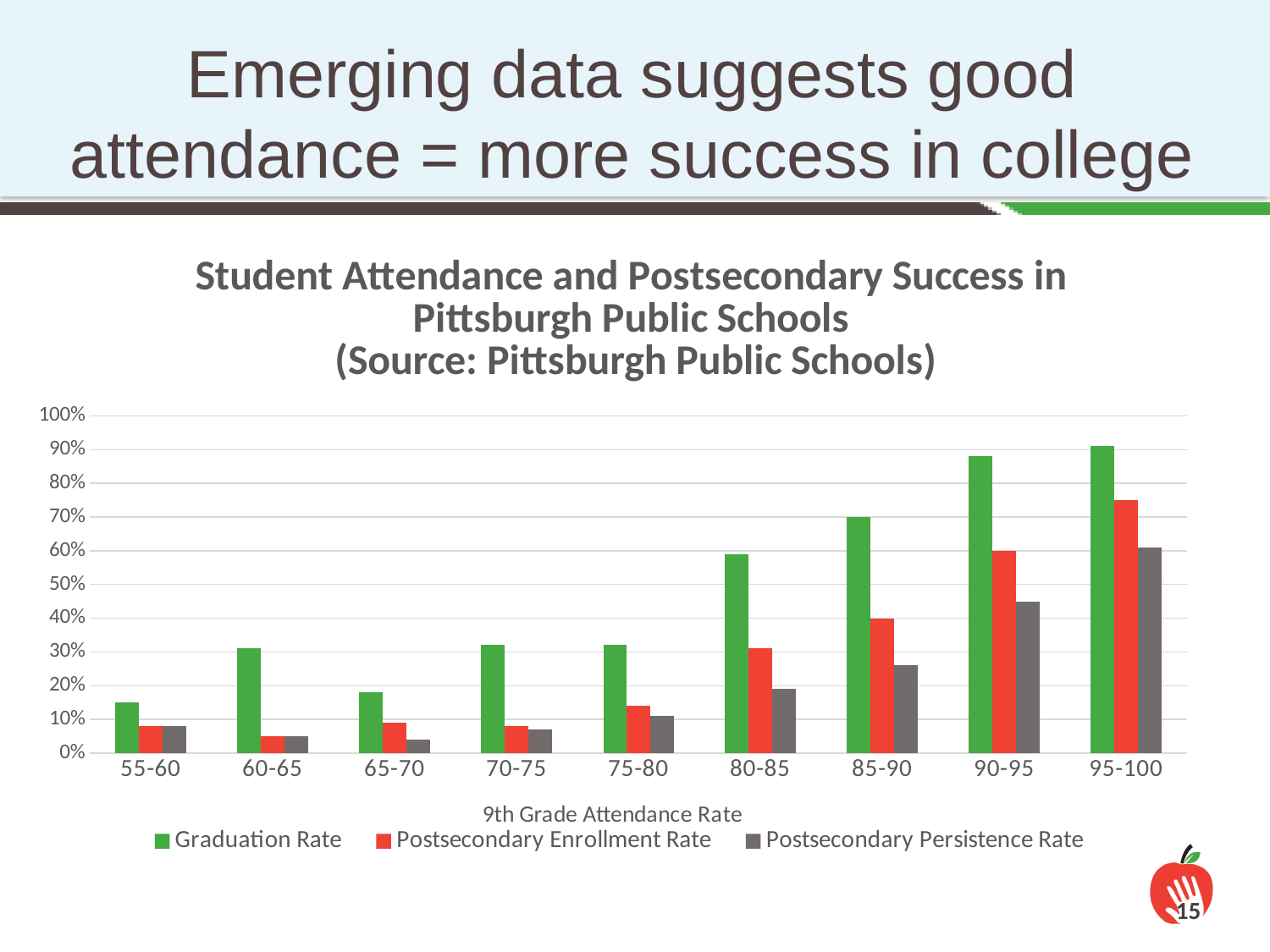

Emerging data suggests good attendance = more success in college

### Chart: Student Attendance and Postsecondary Success in Pittsburgh Public Schools
 (Source: Pittsburgh Public Schools)

| Category | Graduation Rate | Postsecondary Enrollment Rate | Postsecondary Persistence Rate |
|---|---|---|---|
| 55-60 | 0.15000000000000008 | 0.08000000000000004 | 0.08000000000000004 |
| 60-65 | 0.31000000000000016 | 0.05 | 0.05 |
| 65-70 | 0.18000000000000008 | 0.09000000000000002 | 0.04000000000000002 |
| 70-75 | 0.3200000000000002 | 0.08000000000000004 | 0.07000000000000002 |
| 75-80 | 0.3200000000000002 | 0.14 | 0.11 |
| 80-85 | 0.59 | 0.31000000000000016 | 0.19 |
| 85-90 | 0.7000000000000004 | 0.4 | 0.26 |
| 90-95 | 0.88 | 0.6000000000000003 | 0.45 |
| 95-100 | 0.91 | 0.7500000000000003 | 0.6100000000000003 |
15